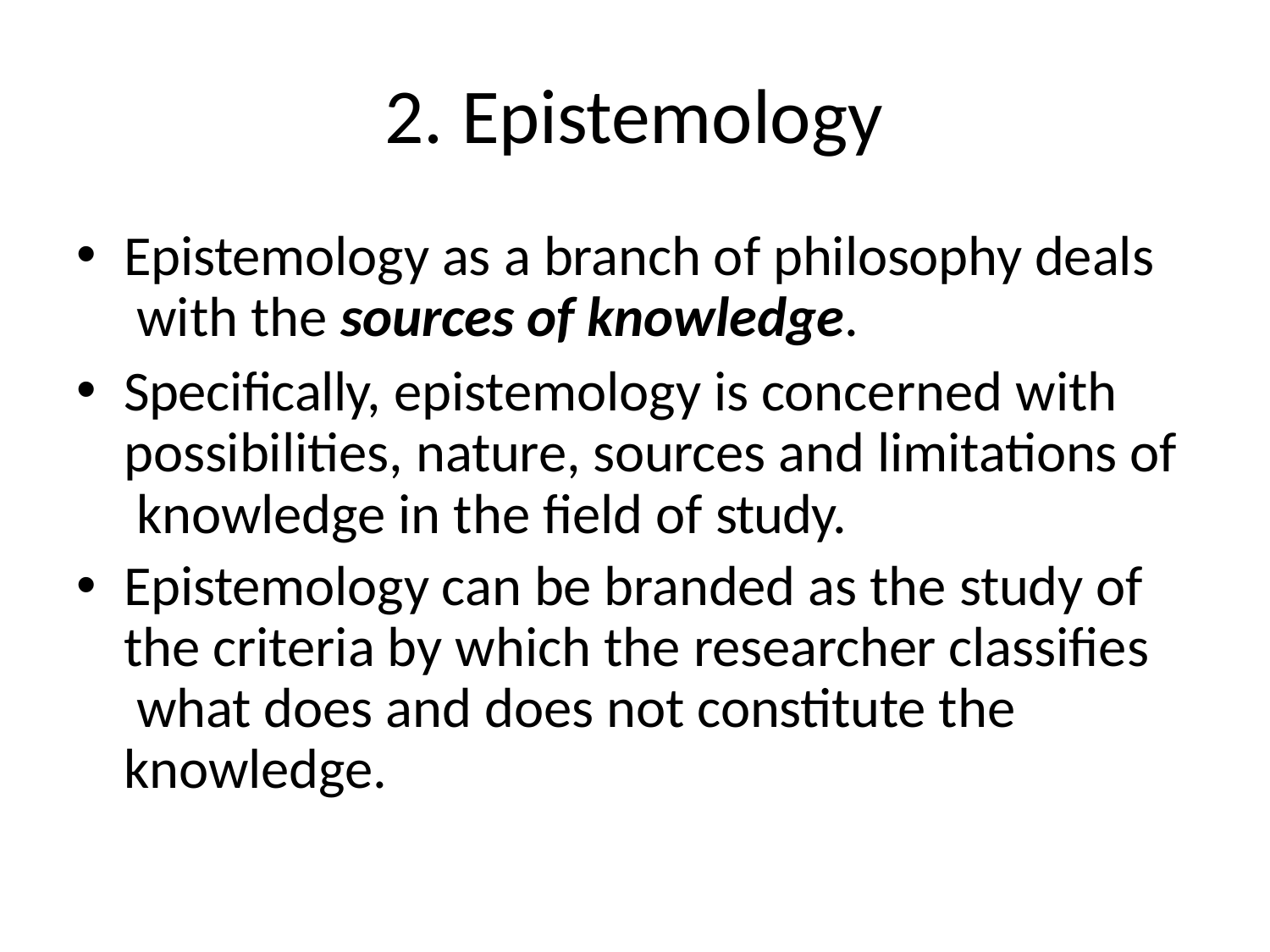

# 2. Epistemology
Epistemology as a branch of philosophy deals  with the sources of knowledge.
Specifically, epistemology is concerned with  possibilities, nature, sources and limitations of  knowledge in the field of study.
Epistemology can be branded as the study of  the criteria by which the researcher classifies  what does and does not constitute the  knowledge.